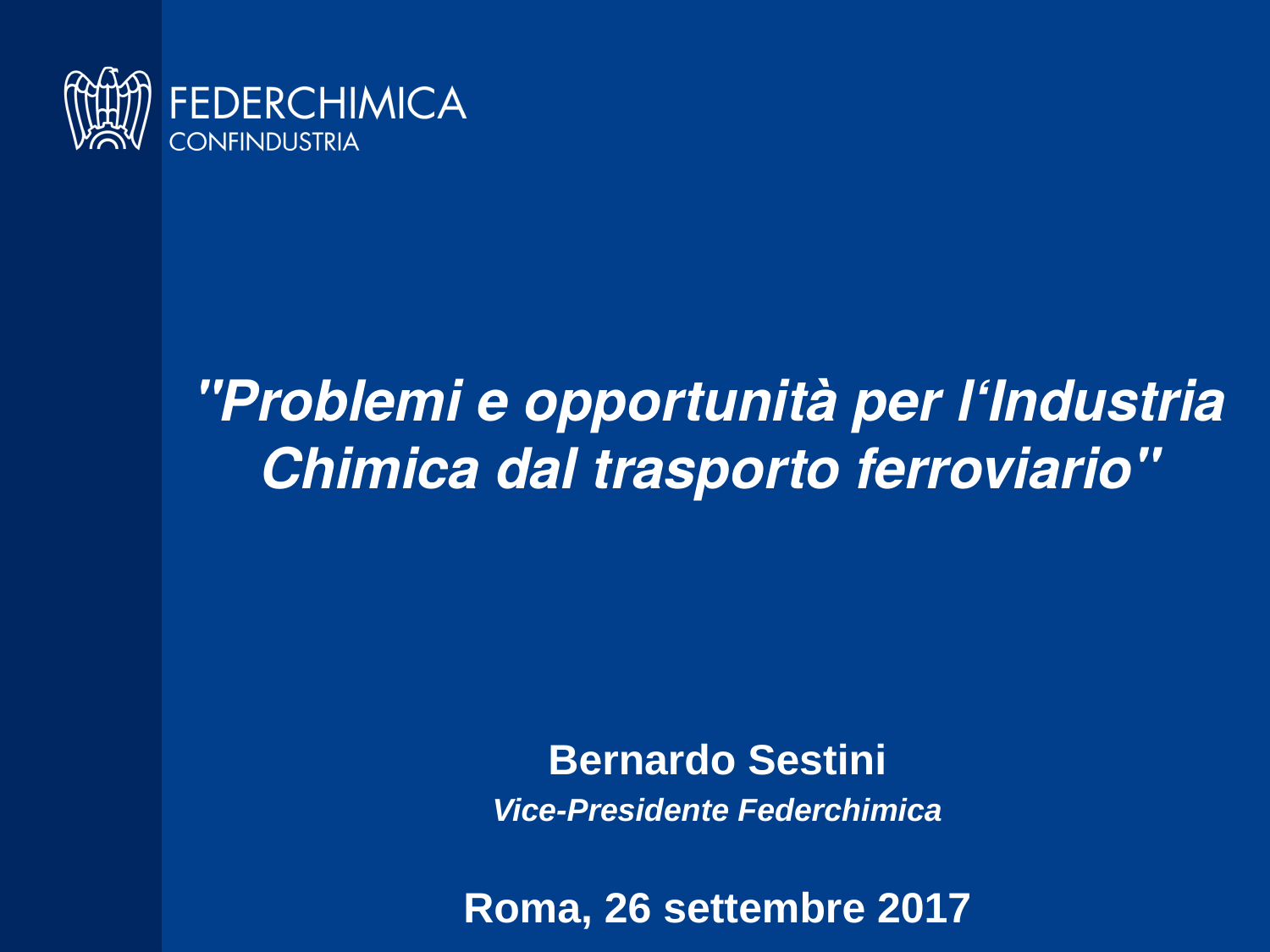

# "Problemi e opportunità per l‘Industria Chimica dal trasporto ferroviario"
Bernardo Sestini
Vice-Presidente Federchimica

Roma, 26 settembre 2017